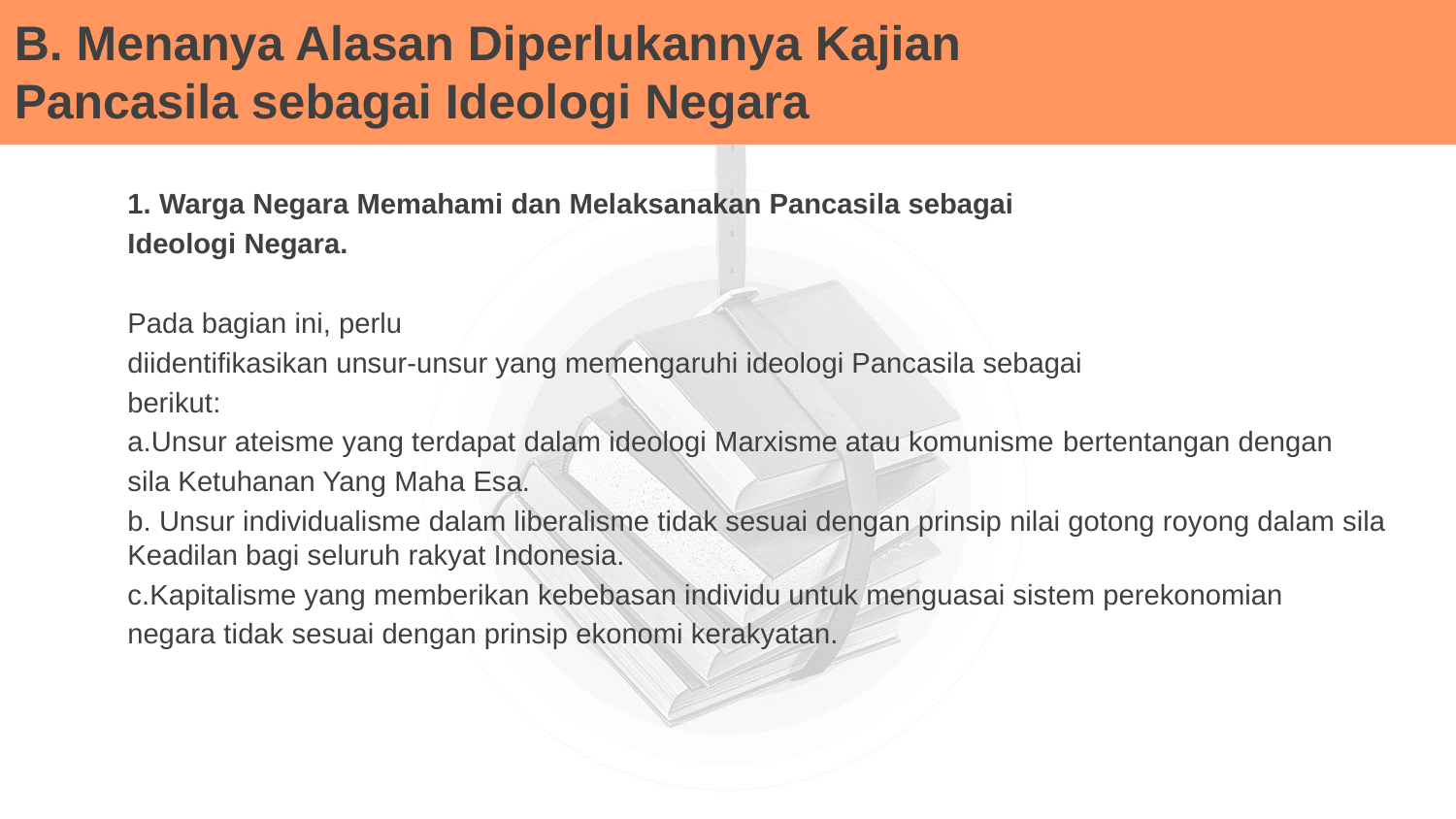

# B. Menanya Alasan Diperlukannya Kajian Pancasila sebagai Ideologi Negara
1. Warga Negara Memahami dan Melaksanakan Pancasila sebagai
Ideologi Negara.

Pada bagian ini, perlu
diidentifikasikan unsur-unsur yang memengaruhi ideologi Pancasila sebagai
berikut:
a.Unsur ateisme yang terdapat dalam ideologi Marxisme atau komunisme bertentangan dengan
sila Ketuhanan Yang Maha Esa.
b. Unsur individualisme dalam liberalisme tidak sesuai dengan prinsip nilai gotong royong dalam sila Keadilan bagi seluruh rakyat Indonesia.
c.Kapitalisme yang memberikan kebebasan individu untuk menguasai sistem perekonomian
negara tidak sesuai dengan prinsip ekonomi kerakyatan.